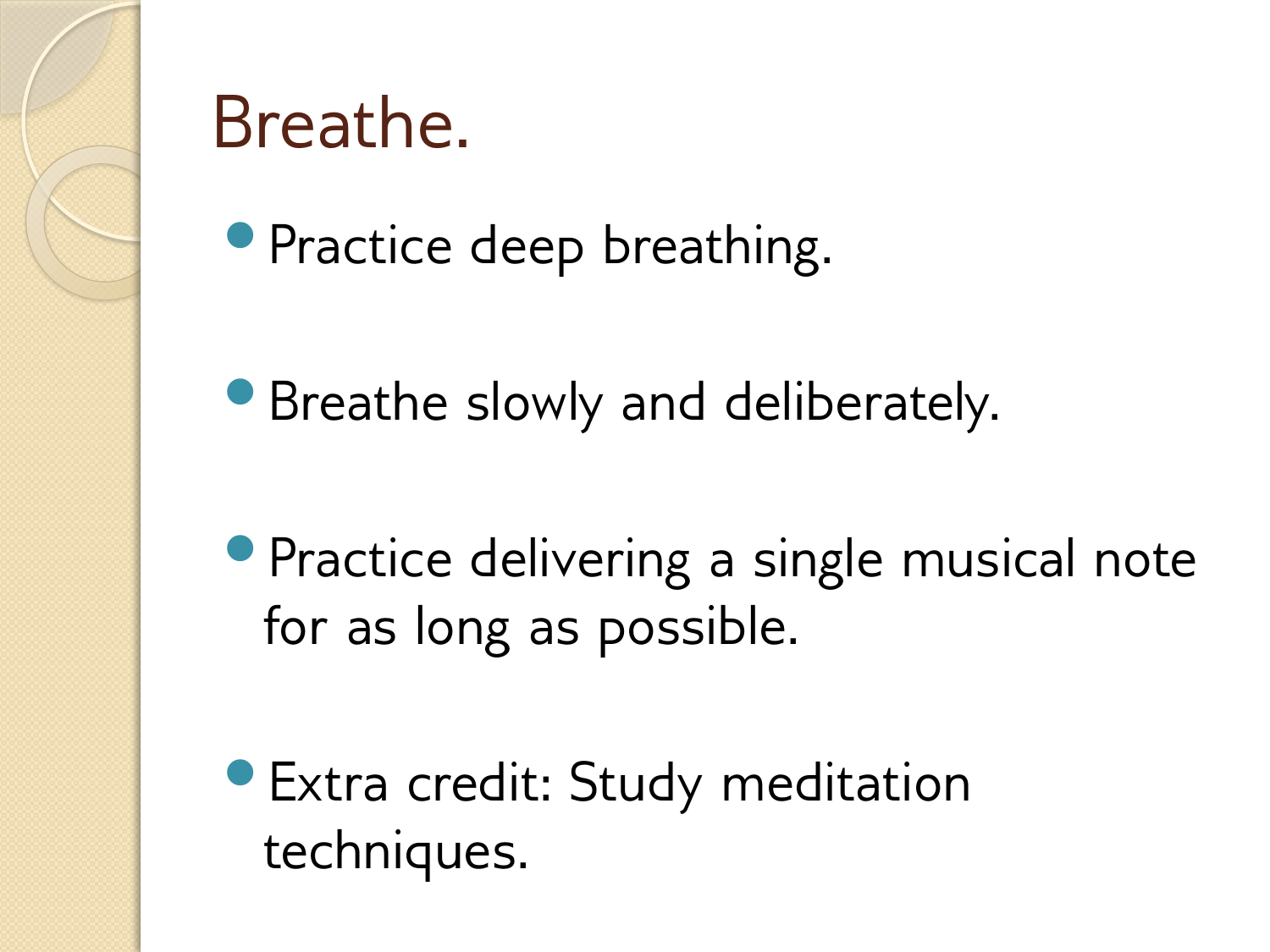

# Breathe.
Practice deep breathing.

Breathe slowly and deliberately.

Practice delivering a single musical note for as long as possible.

Extra credit: Study meditation techniques.